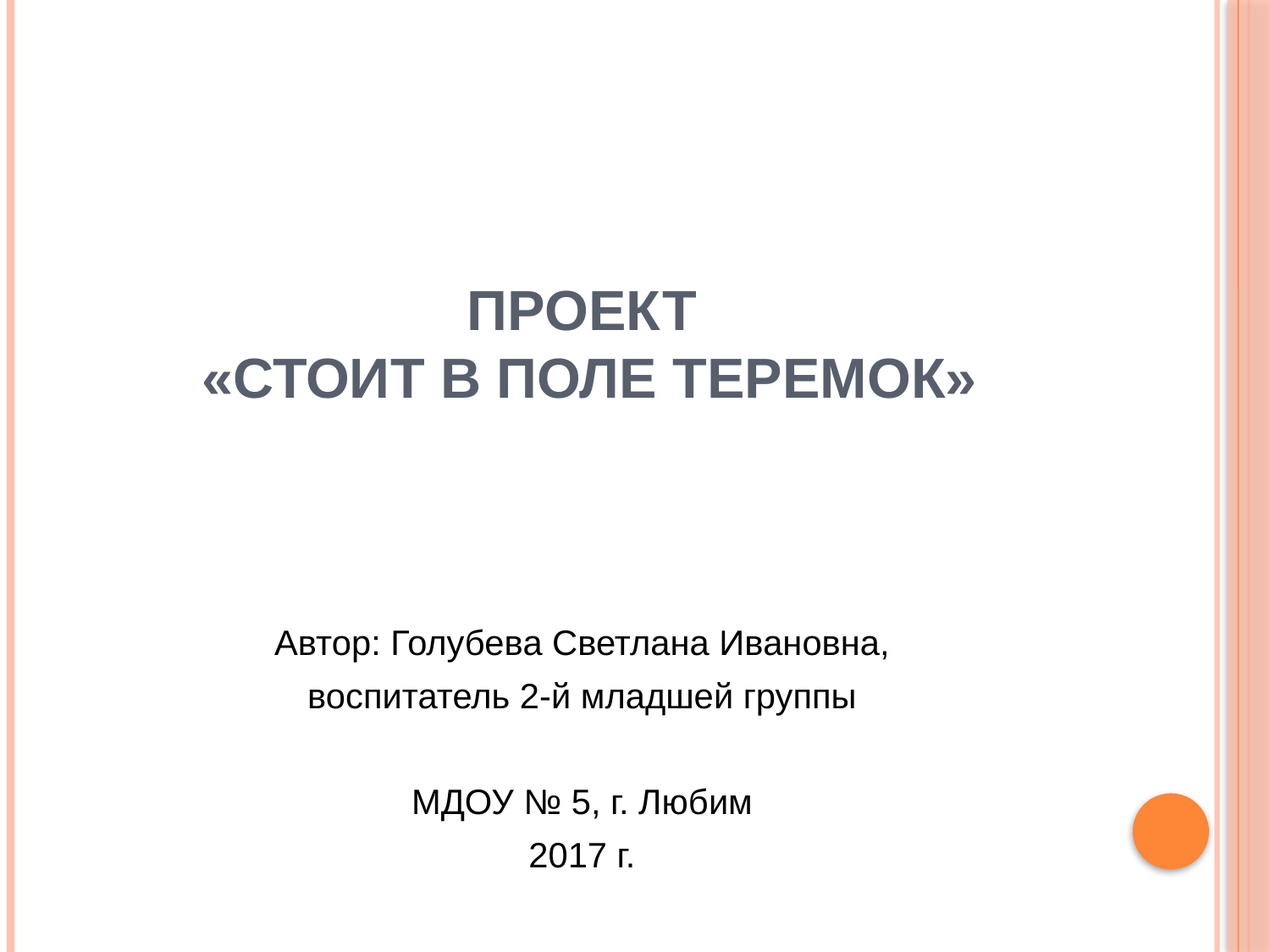

# Проект «Стоит в поле теремок»

Автор: Голубева Светлана Ивановна,
воспитатель 2-й младшей группы

МДОУ № 5, г. Любим
2017 г.